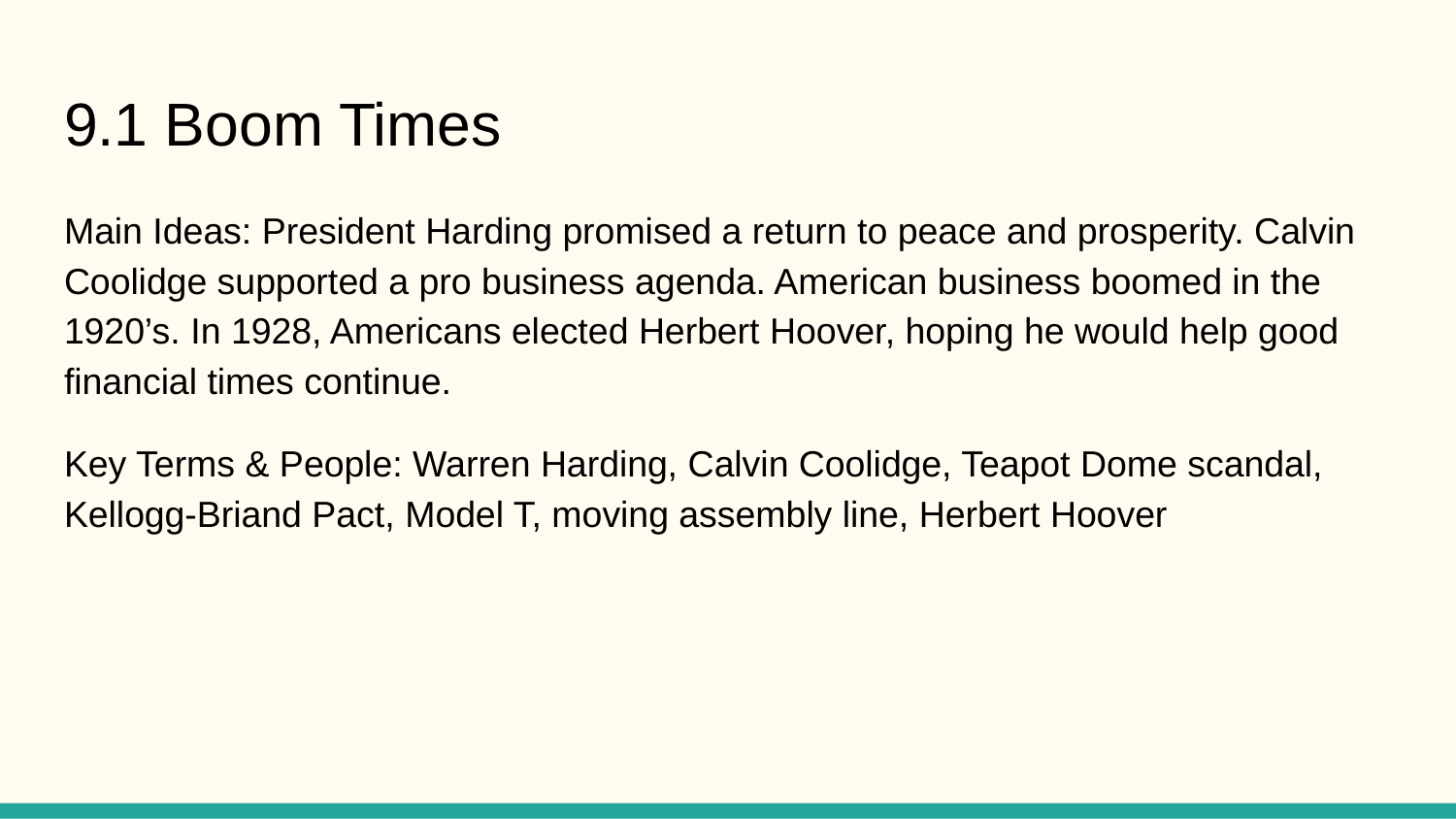

# 9.1 Boom Times
Main Ideas: President Harding promised a return to peace and prosperity. Calvin Coolidge supported a pro business agenda. American business boomed in the 1920’s. In 1928, Americans elected Herbert Hoover, hoping he would help good financial times continue.
Key Terms & People: Warren Harding, Calvin Coolidge, Teapot Dome scandal, Kellogg-Briand Pact, Model T, moving assembly line, Herbert Hoover